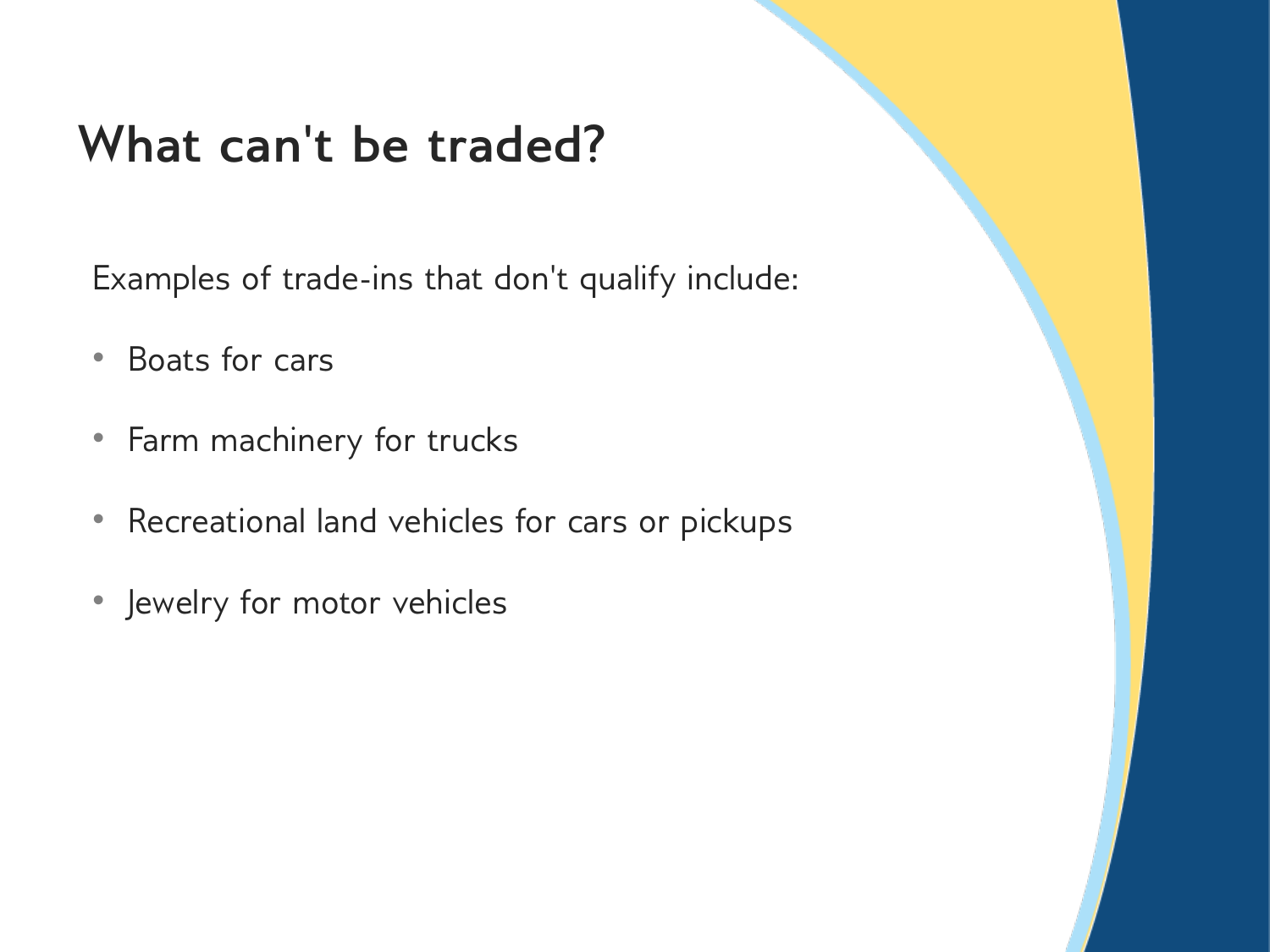

# What can't be traded?
Examples of trade-ins that don't qualify include:
Boats for cars
Farm machinery for trucks
Recreational land vehicles for cars or pickups
Jewelry for motor vehicles